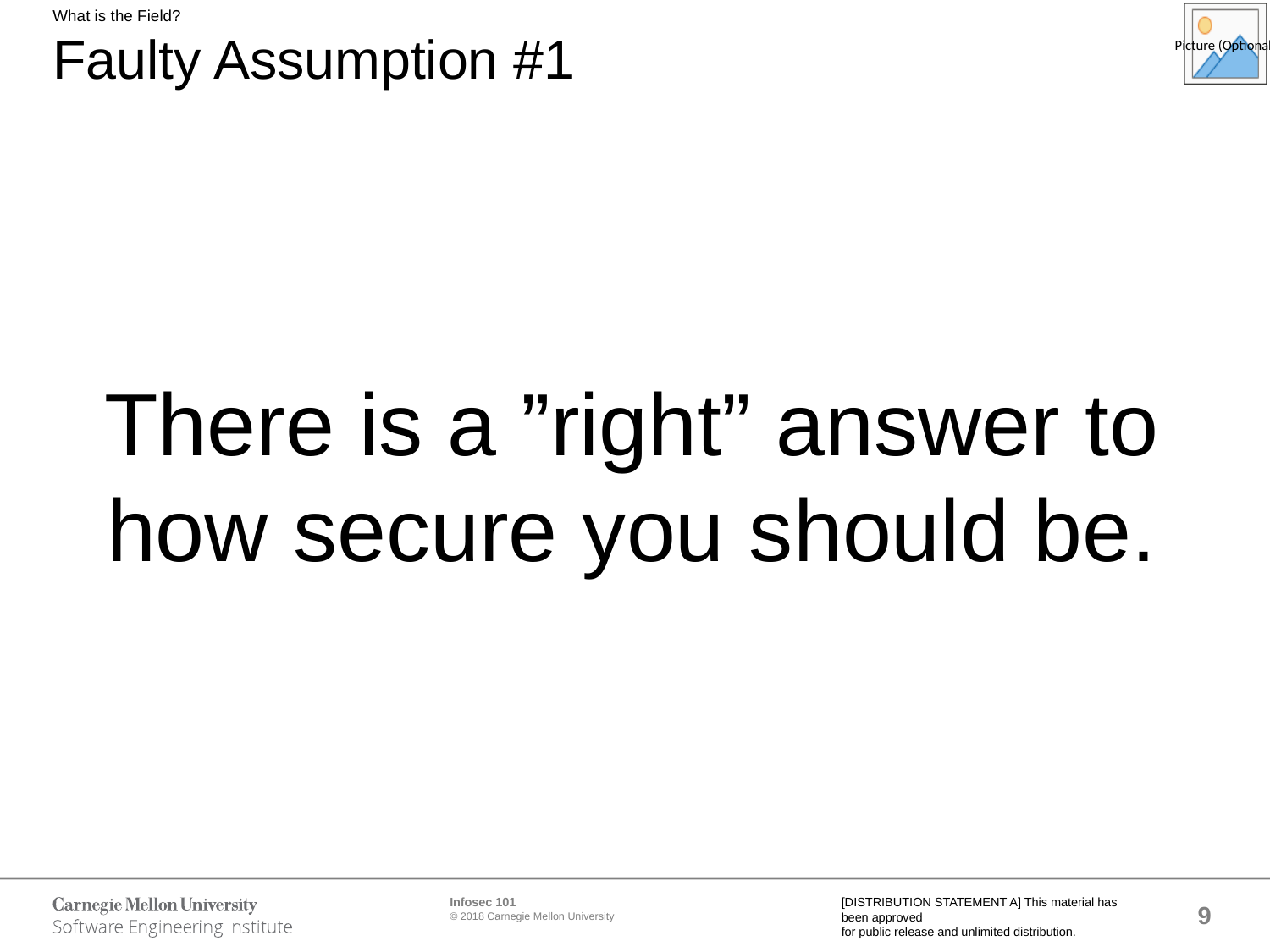

What is the Field?

# Faulty Assumption #1
There is a ”right” answer to how secure you should be.